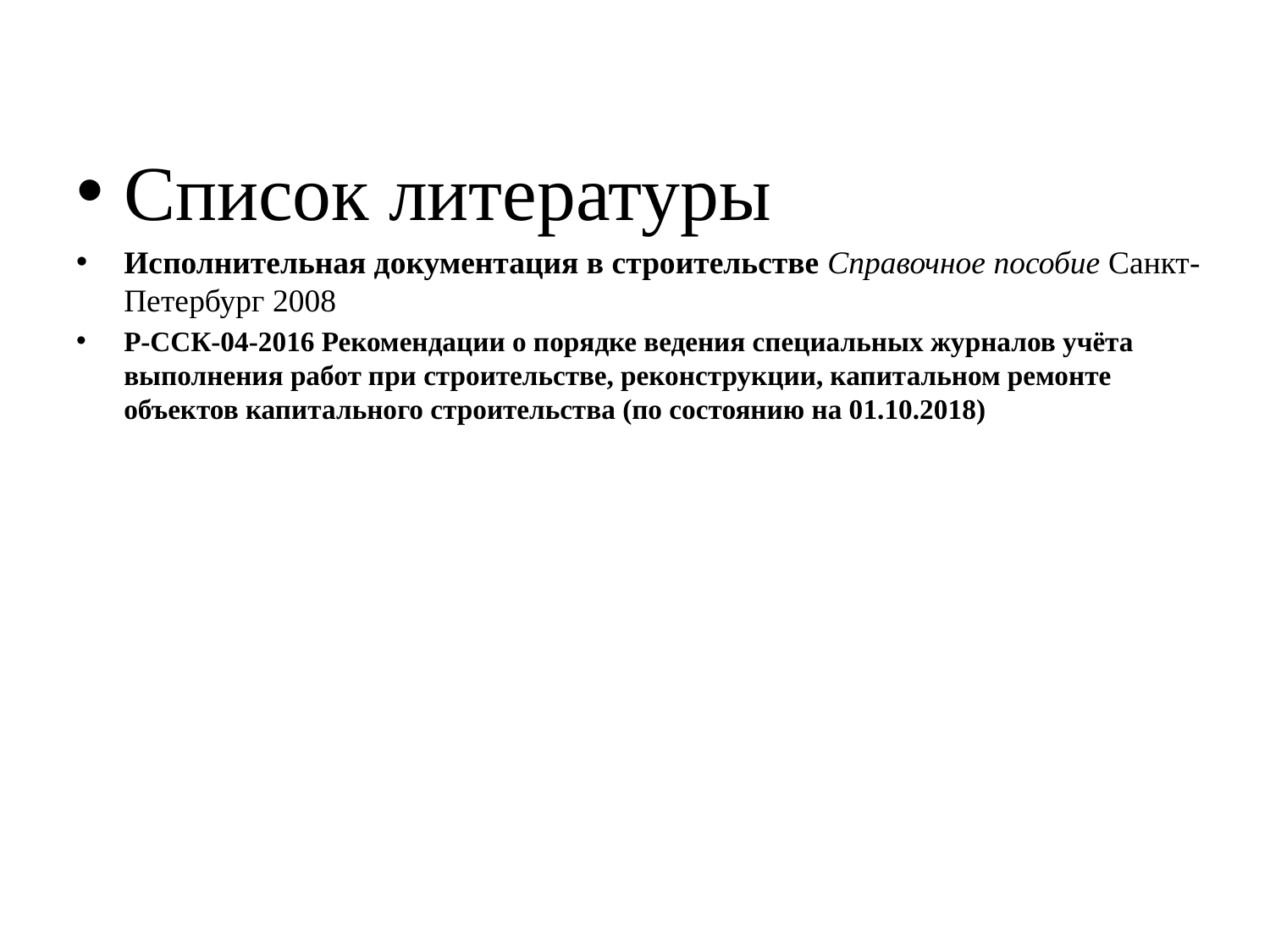

Список литературы
Исполнительная документация в строительстве Справочное пособие Санкт-Петербург 2008
Р-ССК-04-2016 Рекомендации о порядке ведения специальных журналов учёта выполнения работ при строительстве, реконструкции, капитальном ремонте объектов капитального строительства (по состоянию на 01.10.2018)